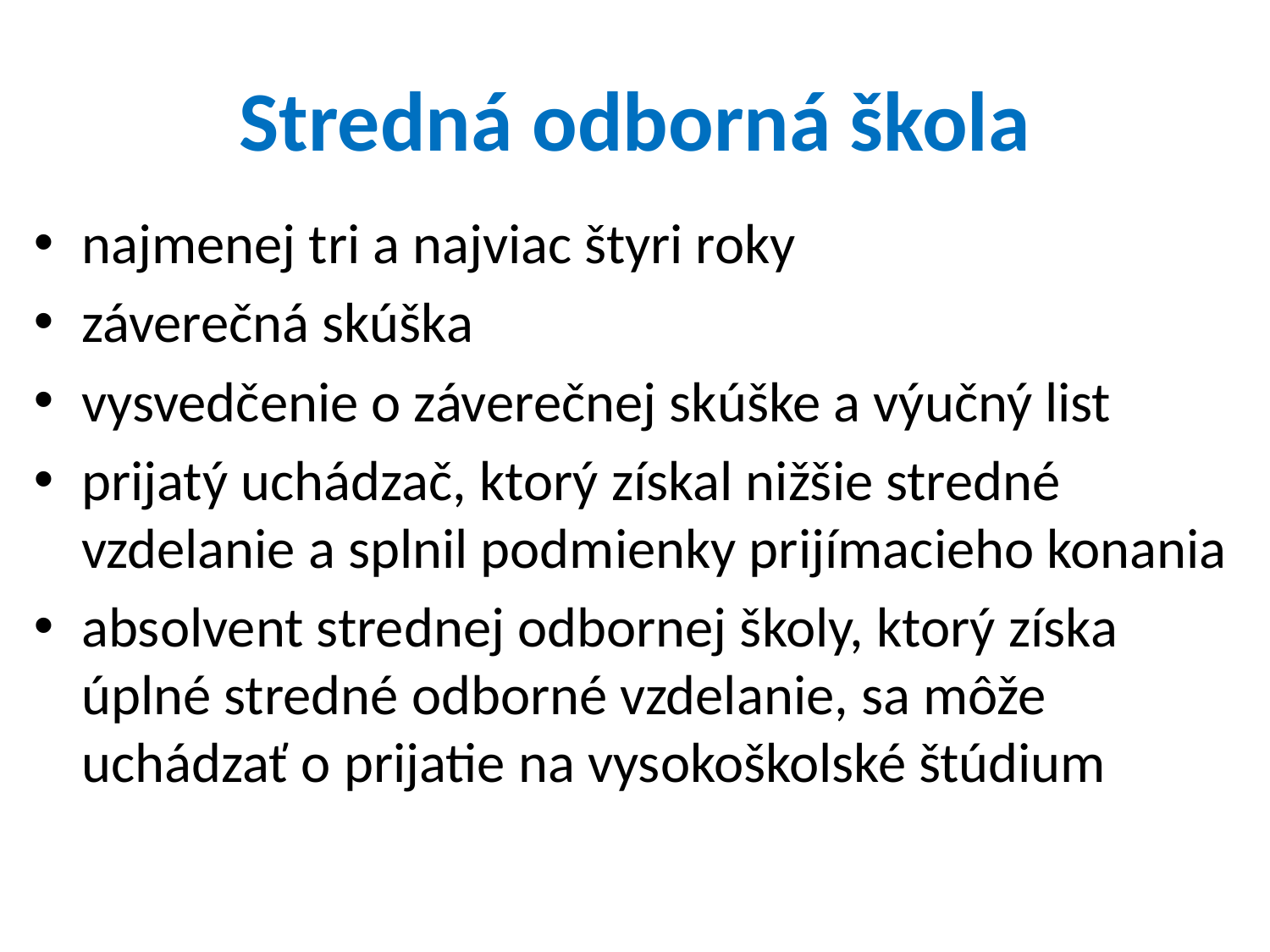

# Stredná odborná škola
najmenej tri a najviac štyri roky
záverečná skúška
vysvedčenie o záverečnej skúške a výučný list
prijatý uchádzač, ktorý získal nižšie stredné vzdelanie a splnil podmienky prijímacieho konania
absolvent strednej odbornej školy, ktorý získa úplné stredné odborné vzdelanie, sa môže uchádzať o prijatie na vysokoškolské štúdium